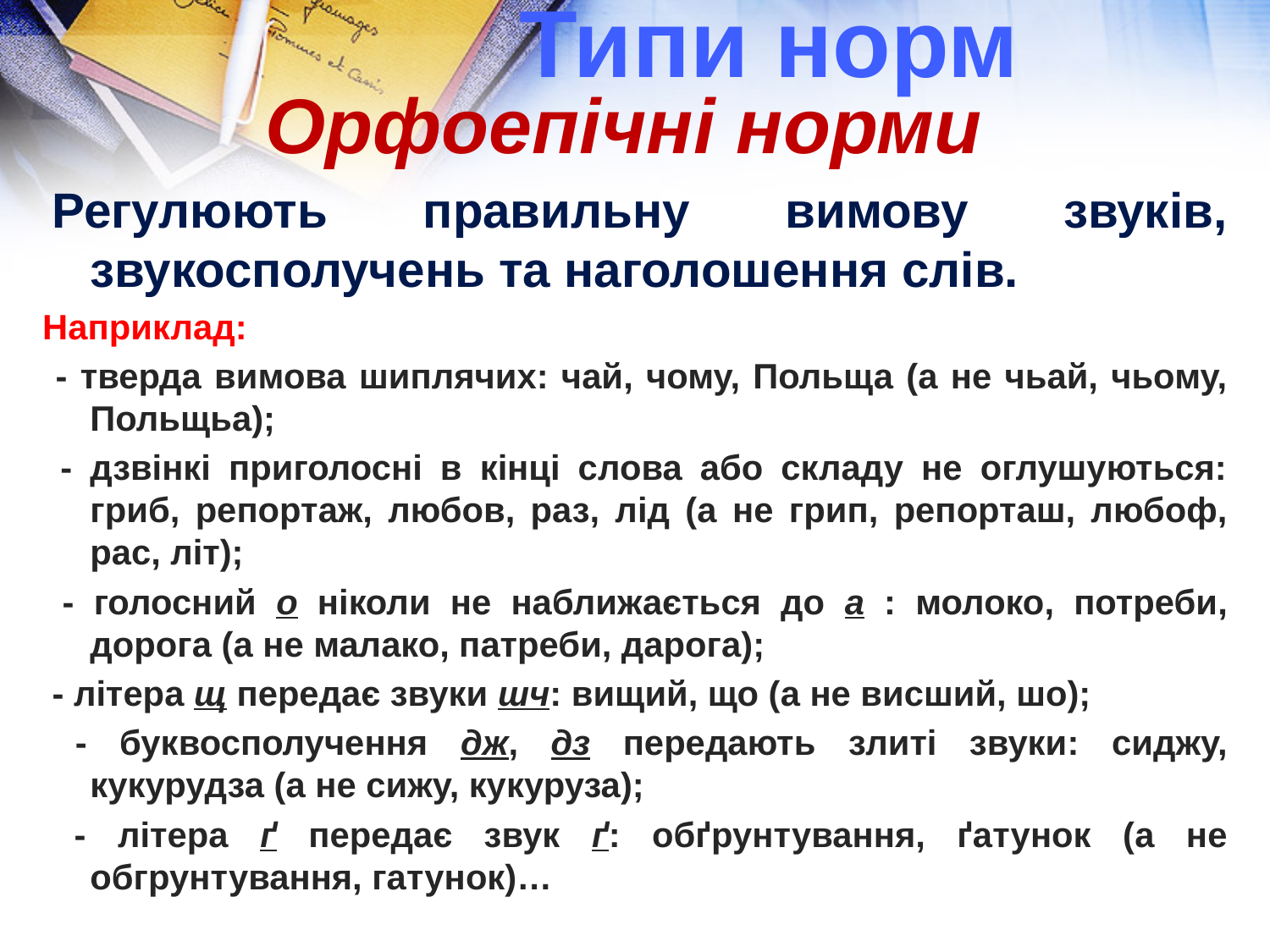

# Типи норм
Орфоепічні норми
 Регулюють правильну вимову звуків, звукосполучень та наголошення слів.
Наприклад:
 - тверда вимова шиплячих: чай, чому, Польща (а не чьай, чьому, Польщьа);
 - дзвінкі приголосні в кінці слова або складу не оглушуються: гриб, репортаж, любов, раз, лід (а не грип, репорташ, любоф, рас, літ);
 - голосний о ніколи не наближається до а : молоко, потреби, дорога (а не малако, патреби, дарога);
 - літера щ передає звуки шч: вищий, що (а не висший, шо);
 - буквосполучення дж, дз передають злиті звуки: сиджу, кукурудза (а не сижу, кукуруза);
 - літера ґ передає звук ґ: обґрунтування, ґатунок (а не обгрунтування, гатунок)…